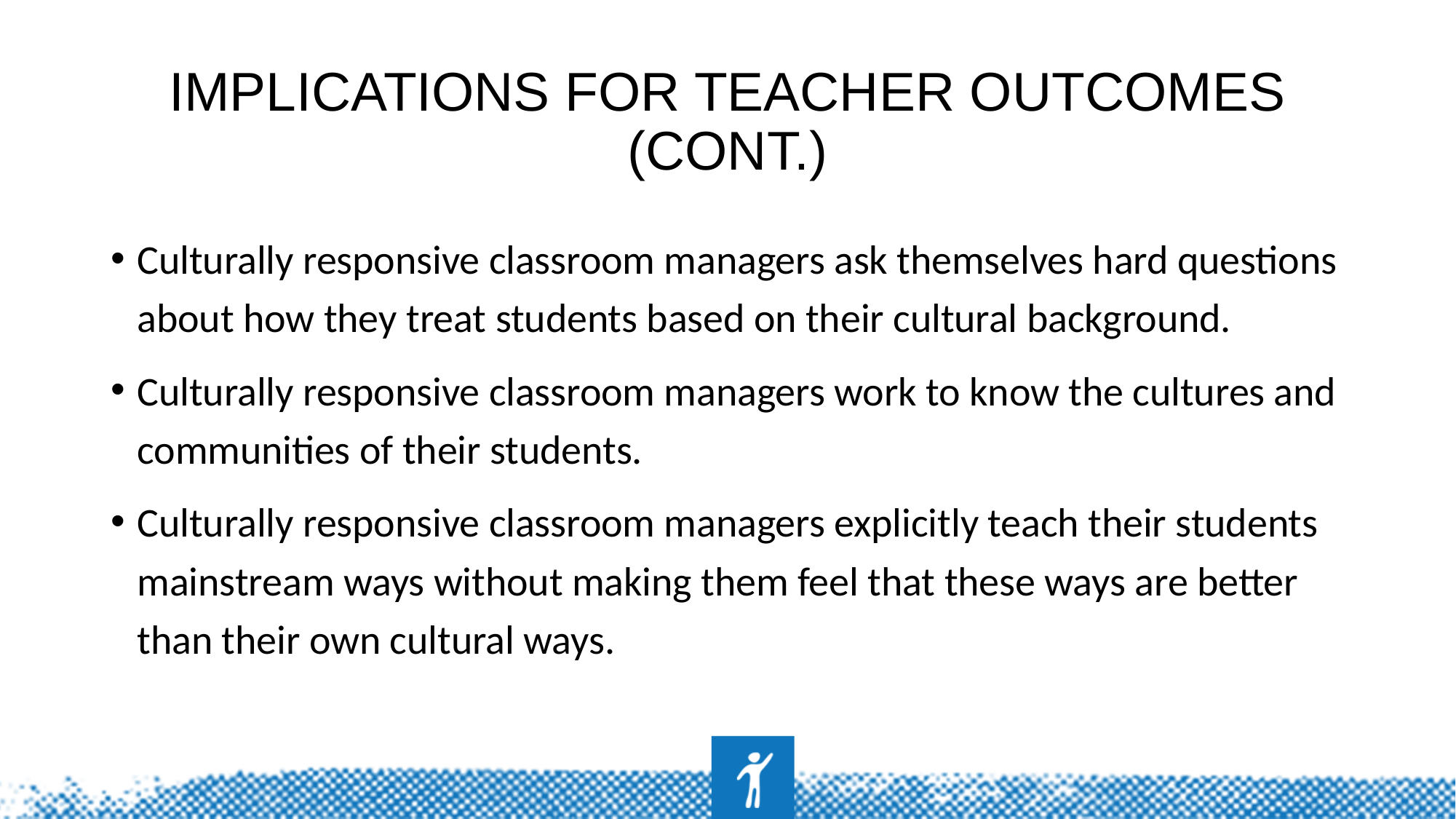

# Implications for teacher outcomes (cont.)
Culturally responsive classroom managers ask themselves hard questions about how they treat students based on their cultural background.
Culturally responsive classroom managers work to know the cultures and communities of their students.
Culturally responsive classroom managers explicitly teach their students mainstream ways without making them feel that these ways are better than their own cultural ways.